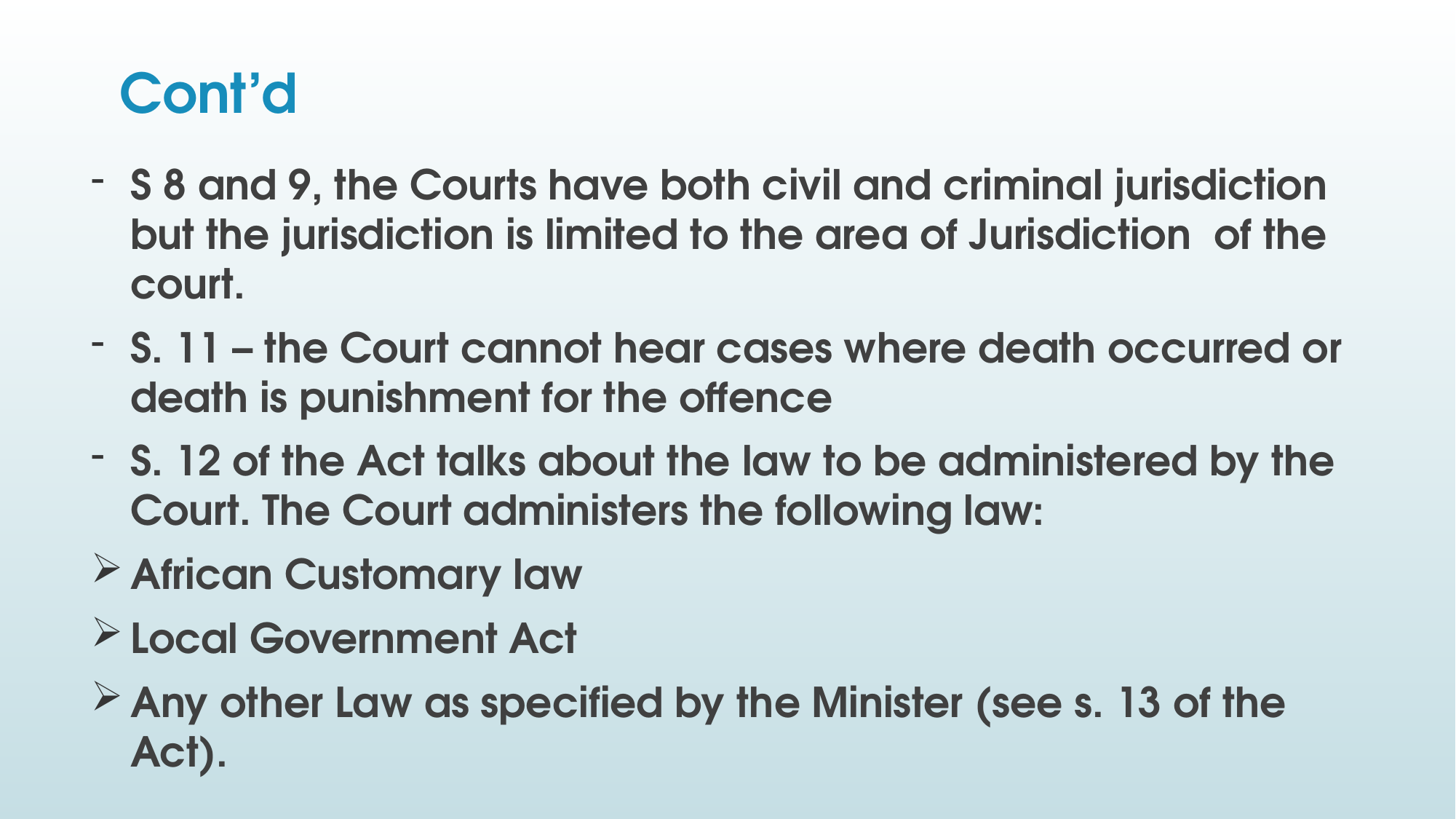

# Cont’d
S 8 and 9, the Courts have both civil and criminal jurisdiction  but the jurisdiction is limited to the area of Jurisdiction  of the court.
S. 11 – the Court cannot hear cases where death occurred or death is punishment for the offence
S. 12 of the Act talks about the law to be administered by the Court. The Court administers the following law:
African Customary law
Local Government Act
Any other Law as specified by the Minister (see s. 13 of the Act).